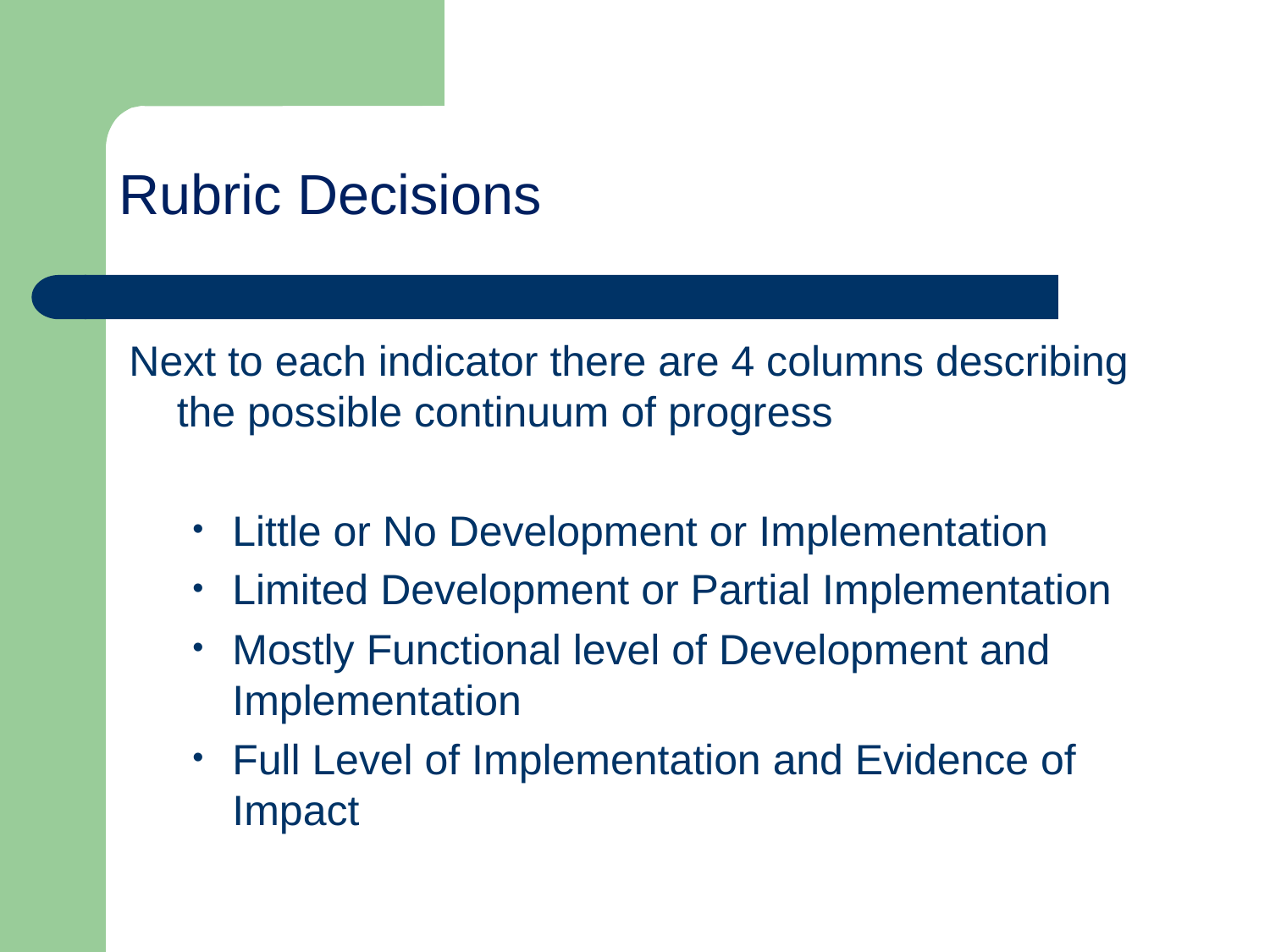

# Rubric Decisions
Next to each indicator there are 4 columns describing the possible continuum of progress

Little or No Development or Implementation
Limited Development or Partial Implementation
Mostly Functional level of Development and Implementation
Full Level of Implementation and Evidence of Impact